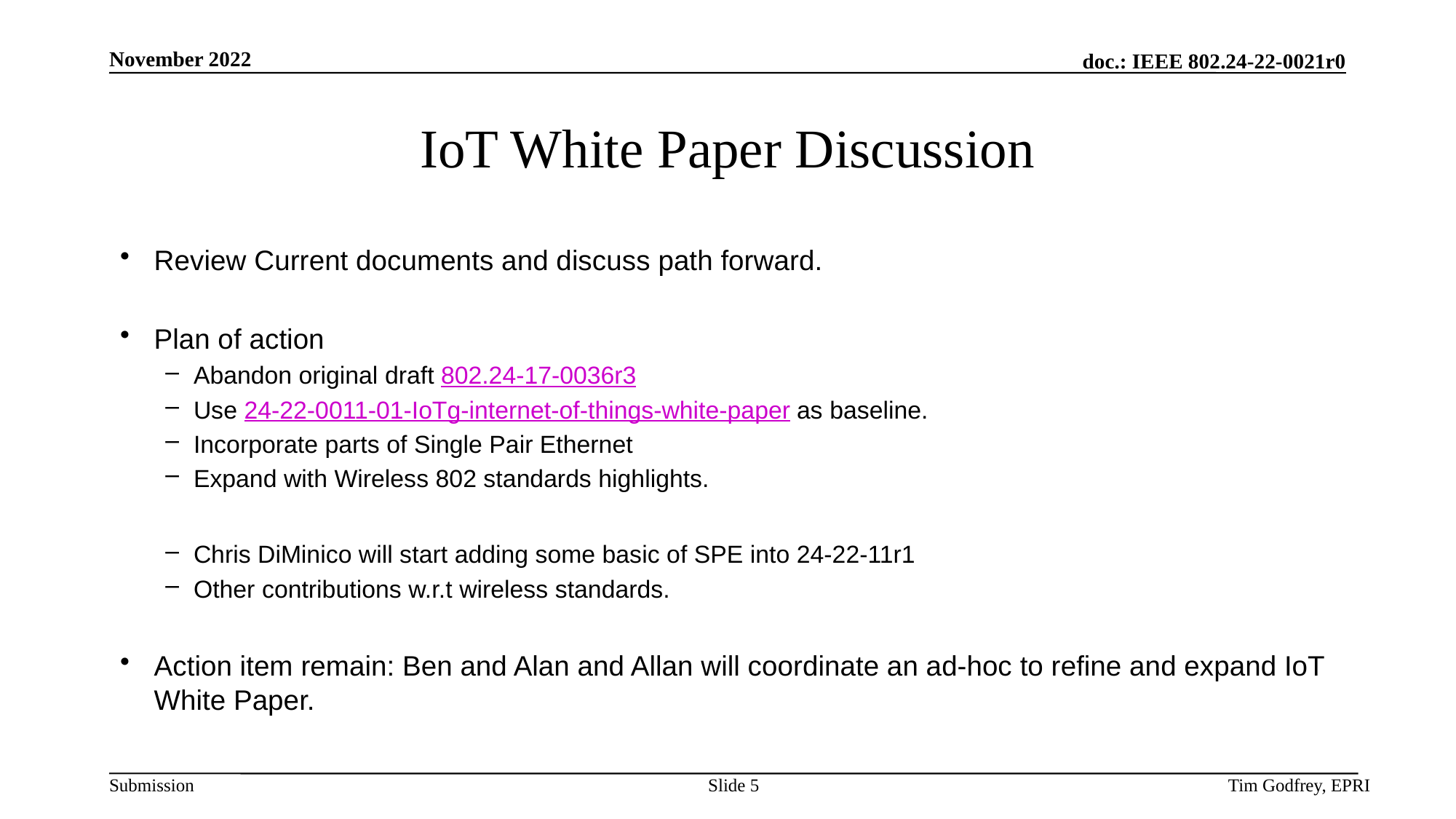

# IoT White Paper Discussion
Review Current documents and discuss path forward.

Plan of action
Abandon original draft 802.24-17-0036r3
Use 24-22-0011-01-IoTg-internet-of-things-white-paper as baseline.
Incorporate parts of Single Pair Ethernet
Expand with Wireless 802 standards highlights.

Chris DiMinico will start adding some basic of SPE into 24-22-11r1
Other contributions w.r.t wireless standards.

Action item remain: Ben and Alan and Allan will coordinate an ad-hoc to refine and expand IoT White Paper.

Slide 5
Tim Godfrey, EPRI